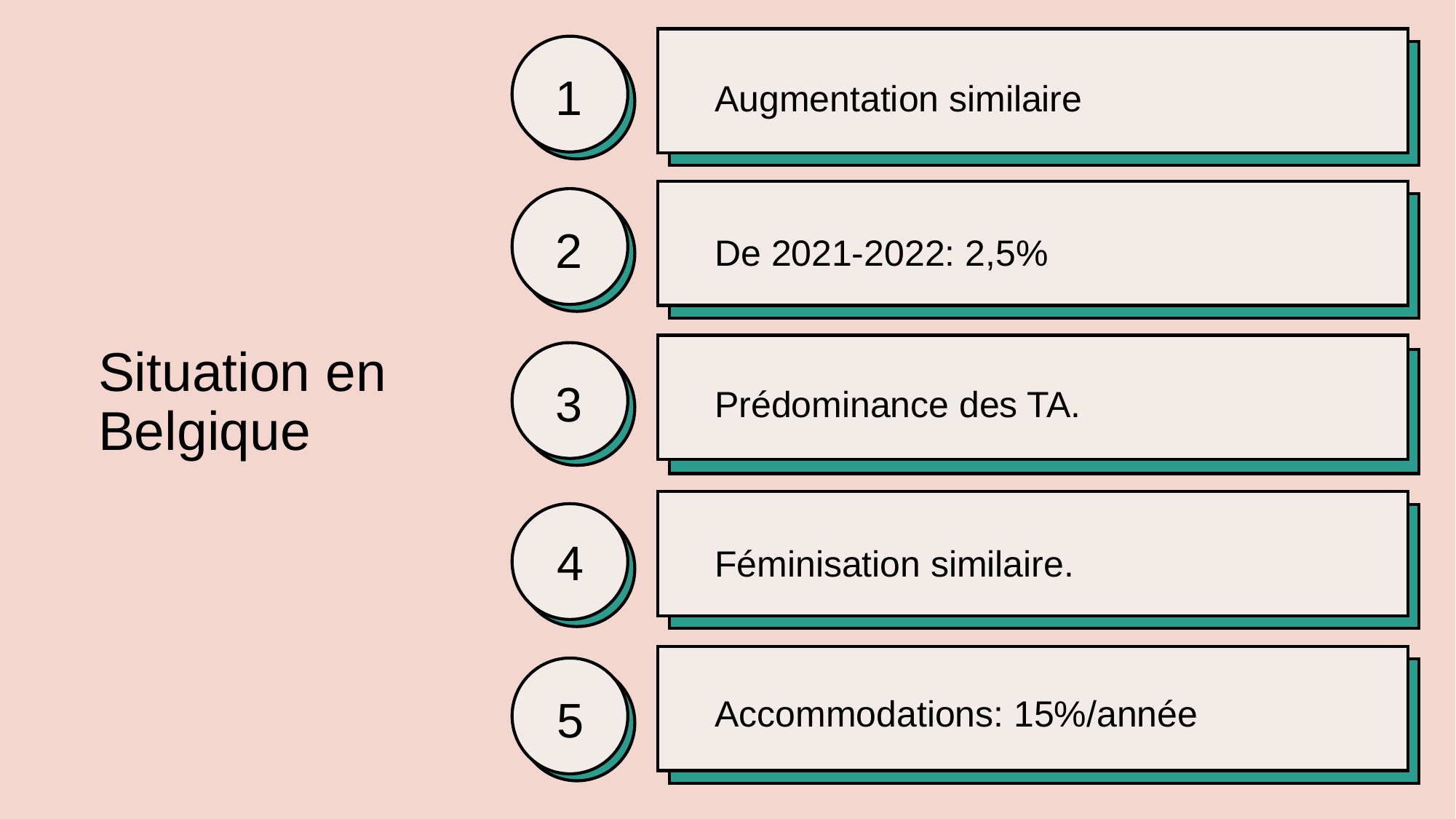

1
Augmentation similaire
2
De 2021-2022: 2,5%
# Situation en Belgique
Prédominance des TA.
3
4
Féminisation similaire.
Accommodations: 15%/année
5